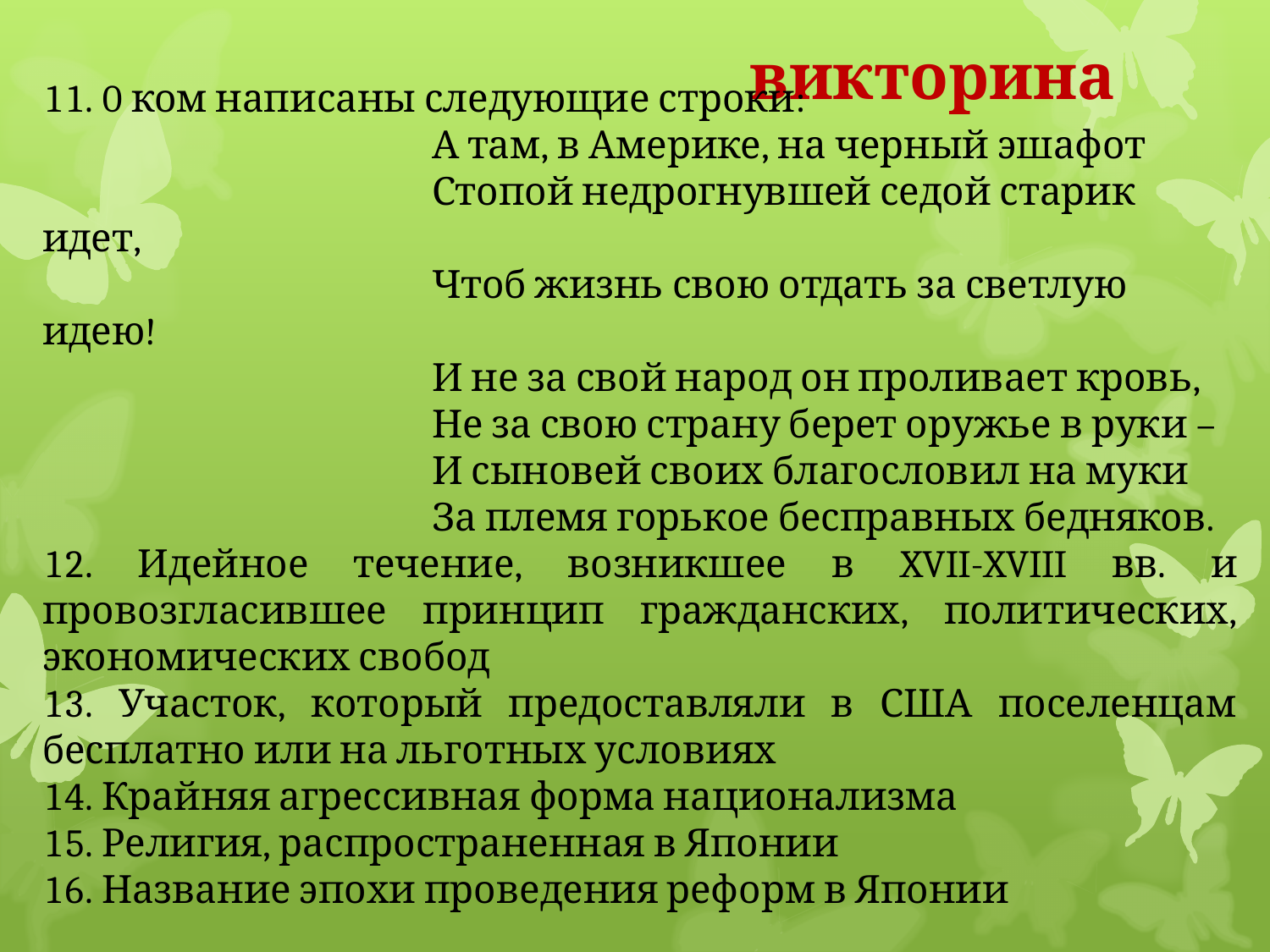

# викторина
11. 0 ком написаны следующие строки:
                                              А там, в Америке, на черный эшафот
                                              Стопой недрогнувшей седой старик идет,
                                              Чтоб жизнь свою отдать за светлую идею!
                                              И не за свой народ он проливает кровь,
                                              Не за свою страну берет оружье в руки –
                                              И сыновей своих благословил на муки
                                              За племя горькое бесправных бедняков.
12. Идейное течение, возникшее в XVII-XVIII вв. и провозгласившее принцип гражданских, политических, экономических свобод
13. Участок, который предоставляли в США поселенцам бесплатно или на льготных условиях
14. Крайняя агрессивная форма национализма
15. Религия, распространенная в Японии
16. Название эпохи проведения реформ в Японии